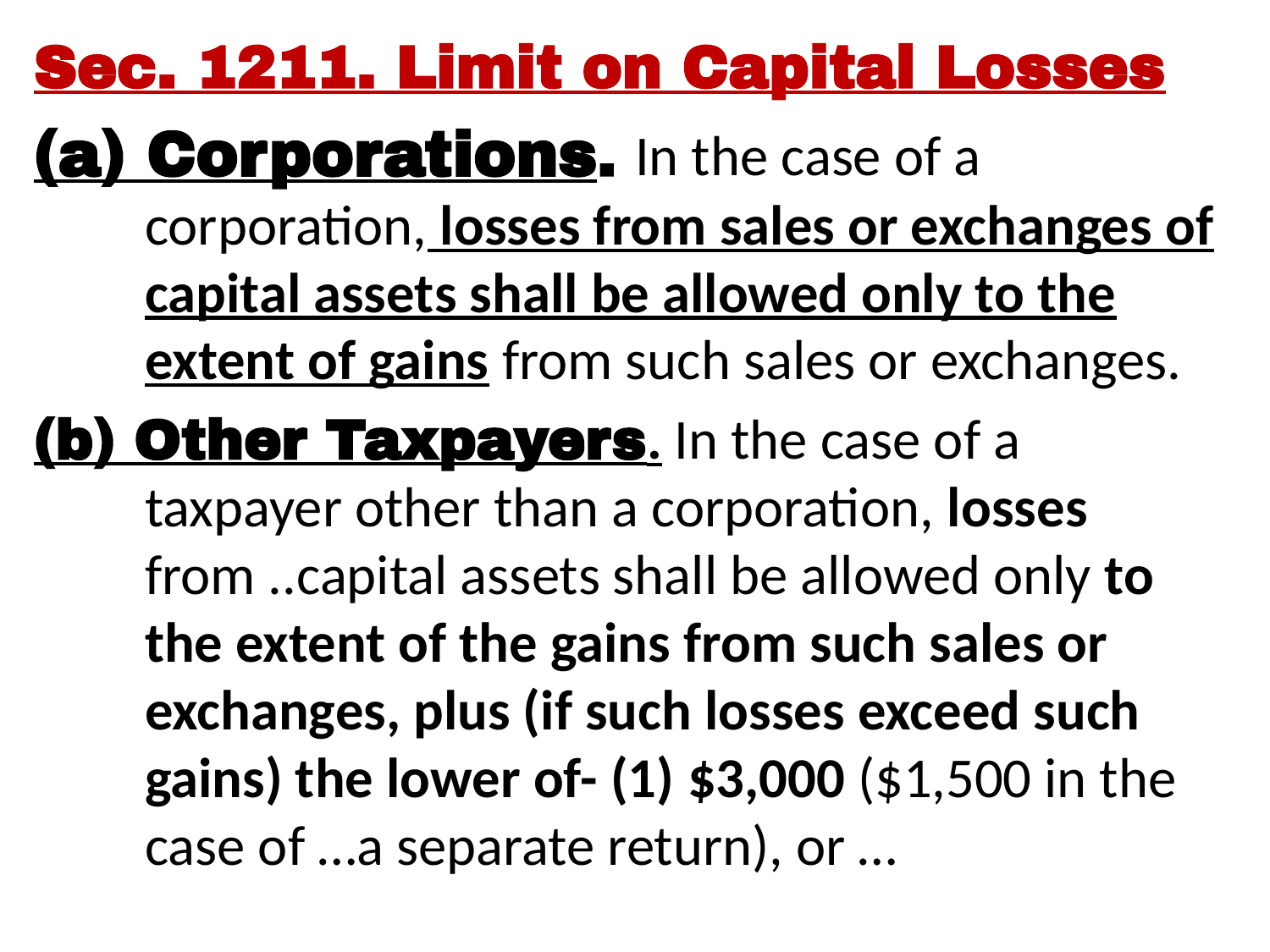

Sec. 1211. Limit on Capital Losses
(a) Corporations. In the case of a corporation, losses from sales or exchanges of capital assets shall be allowed only to the extent of gains from such sales or exchanges.
(b) Other Taxpayers. In the case of a taxpayer other than a corporation, losses from ..capital assets shall be allowed only to the extent of the gains from such sales or exchanges, plus (if such losses exceed such gains) the lower of- (1) $3,000 ($1,500 in the case of …a separate return), or …